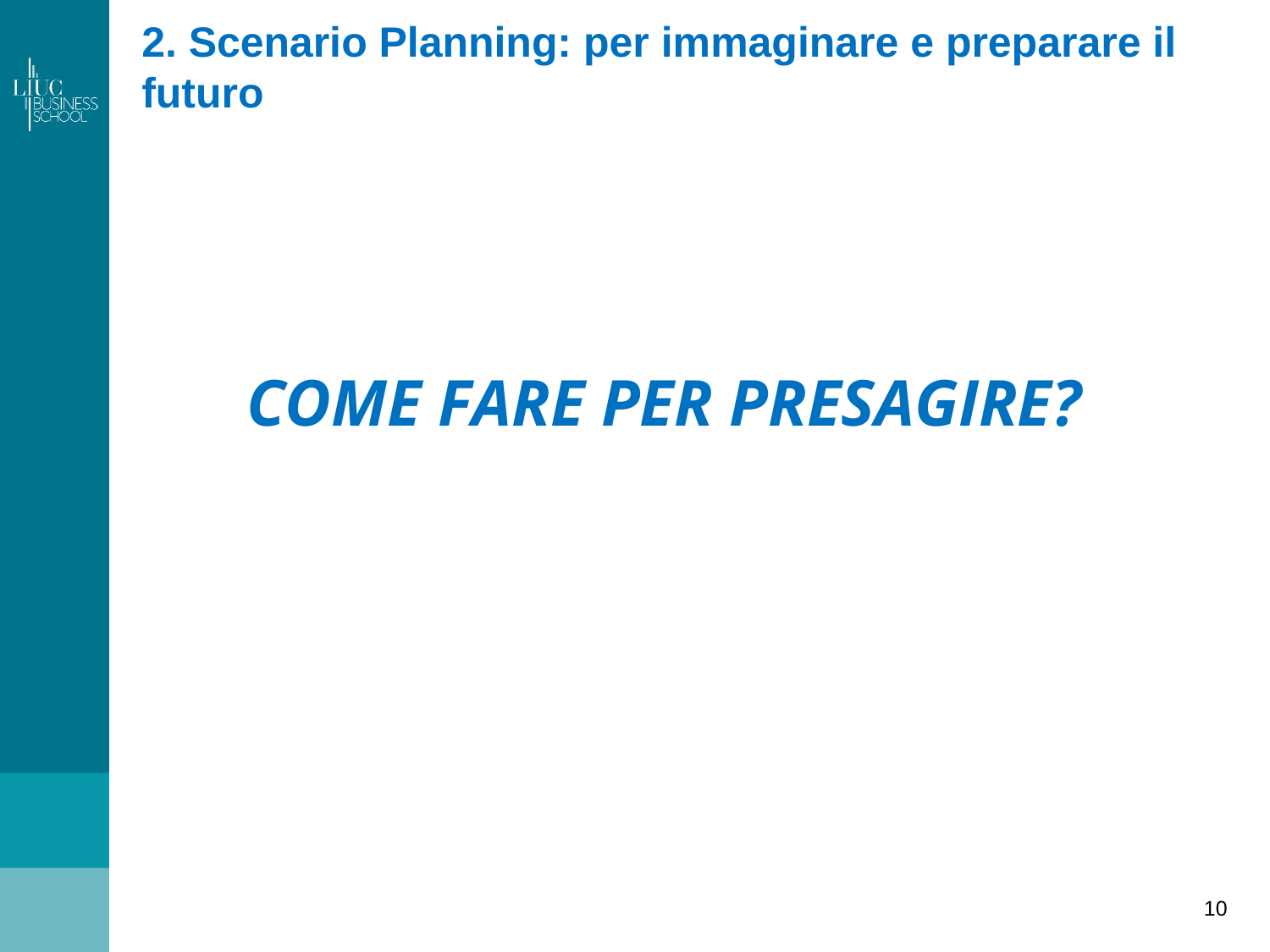

# 2. Scenario Planning: per immaginare e preparare il futuro
COME FARE PER PRESAGIRE?
10